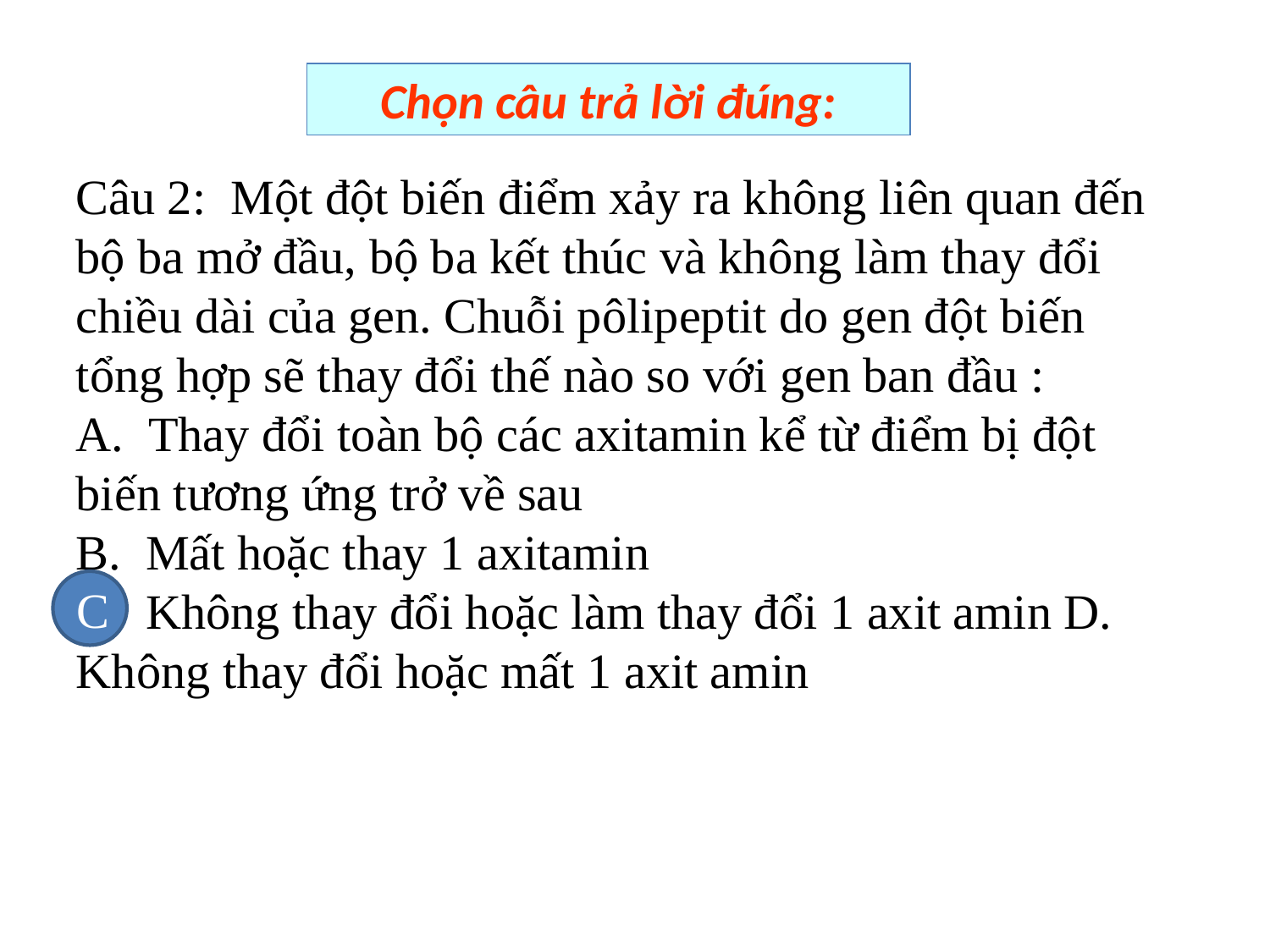

Chọn câu trả lời đúng:
Câu 2:  Một đột biến điểm xảy ra không liên quan đến bộ ba mở đầu, bộ ba kết thúc và không làm thay đổi chiều dài của gen. Chuỗi pôlipeptit do gen đột biến tổng hợp sẽ thay đổi thế nào so với gen ban đầu :
A.  Thay đổi toàn bộ các axitamin kể từ điểm bị đột biến tương ứng trở về sau
B.  Mất hoặc thay 1 axitamin
C.  Không thay đổi hoặc làm thay đổi 1 axit amin D.  Không thay đổi hoặc mất 1 axit amin
C